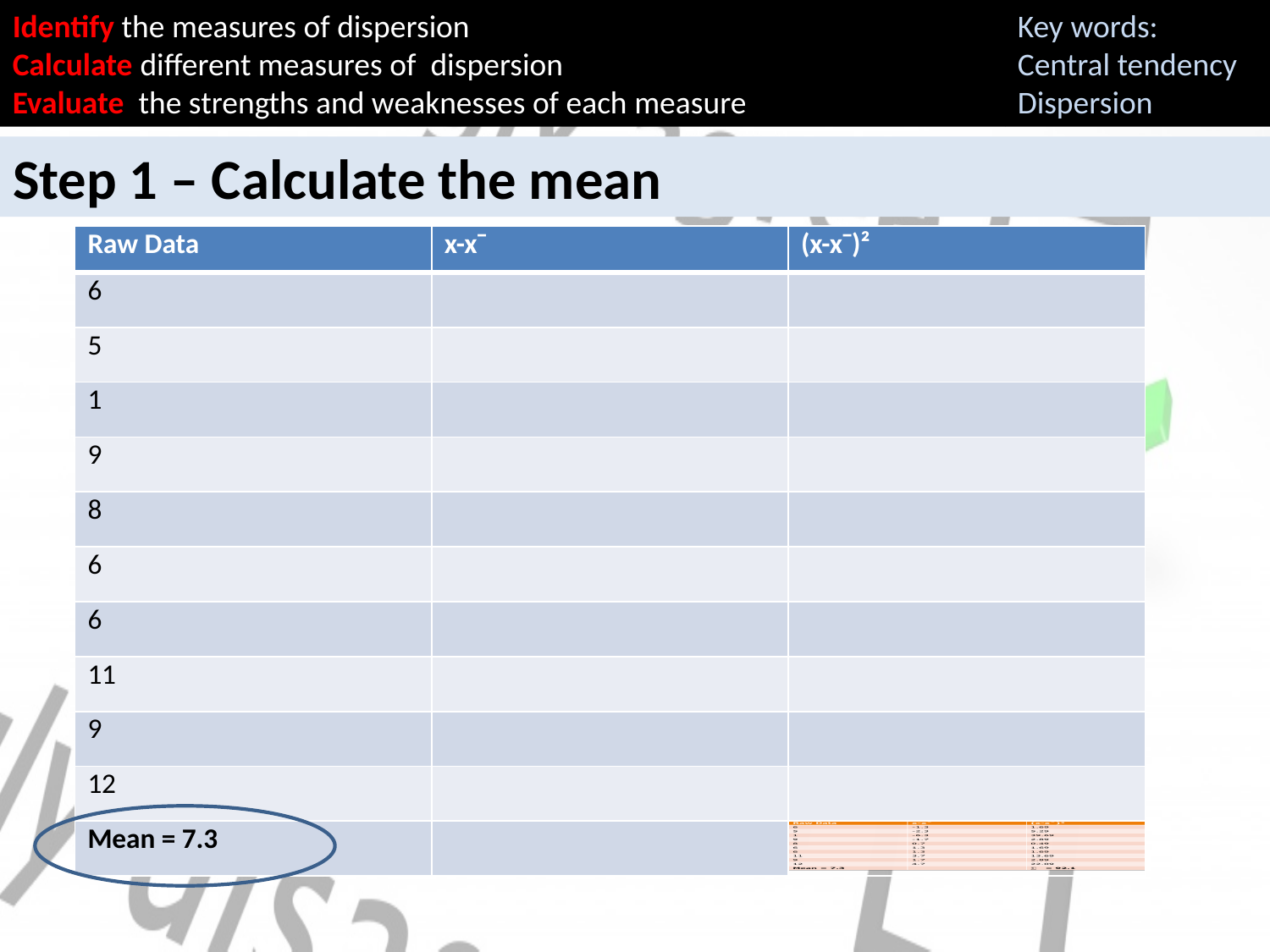

Identify the measures of dispersion
Calculate different measures of  dispersion
Evaluate  the strengths and weaknesses of each measure
Key words:
Central tendency
Dispersion
Step 1 – Calculate the mean
| Raw Data | x-xˉ | (x-xˉ)² |
| --- | --- | --- |
| 6 |  |  |
| 5 |  |  |
| 1 |  |  |
| 9 |  |  |
| 8 |  |  |
| 6 |  |  |
| 6 |  |  |
| 11 |  |  |
| 9 |  |  |
| 12 |  |  |
| Mean = 7.3 |  |  |